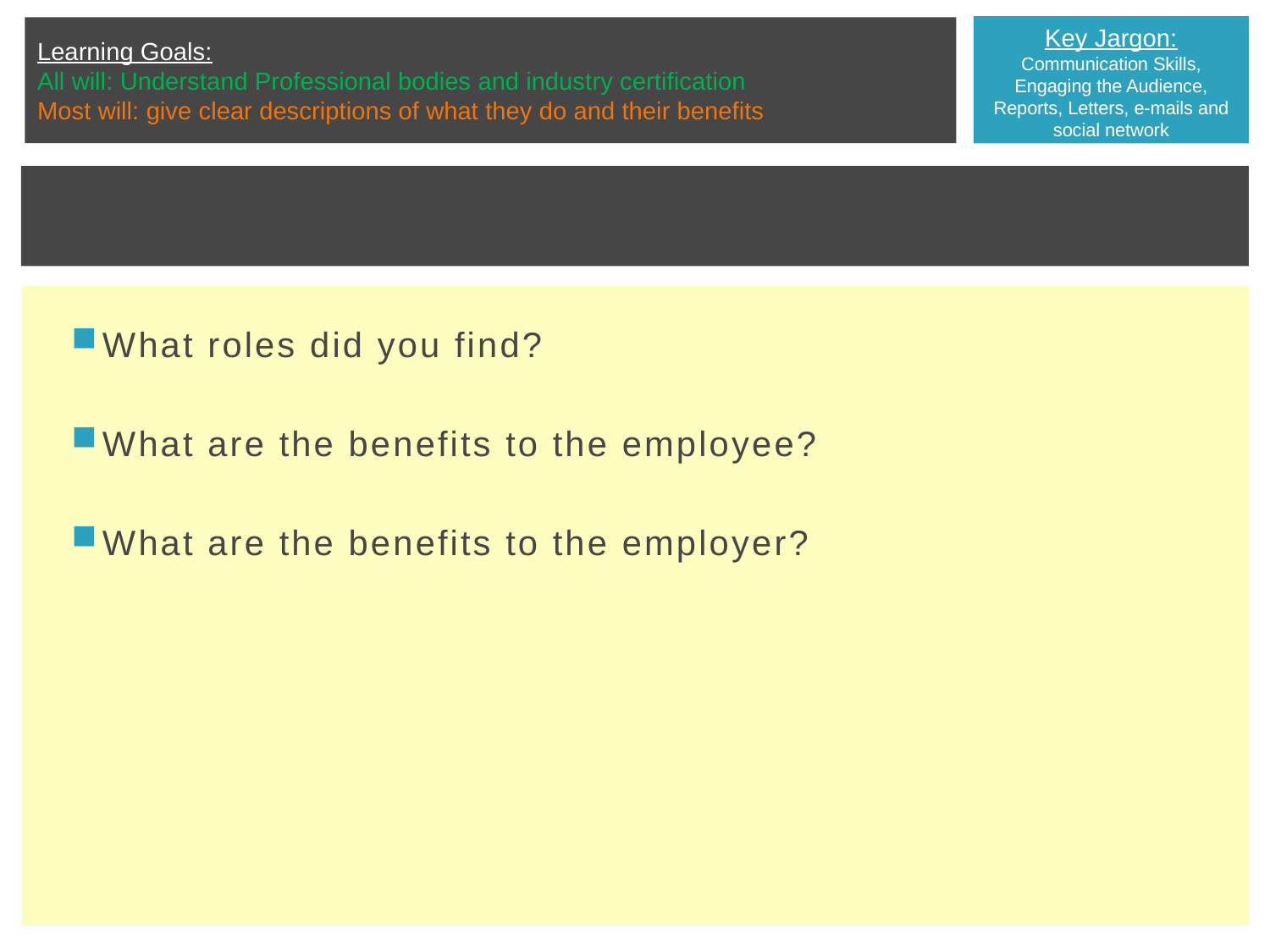

#
What roles did you find?

What are the benefits to the employee?

What are the benefits to the employer?